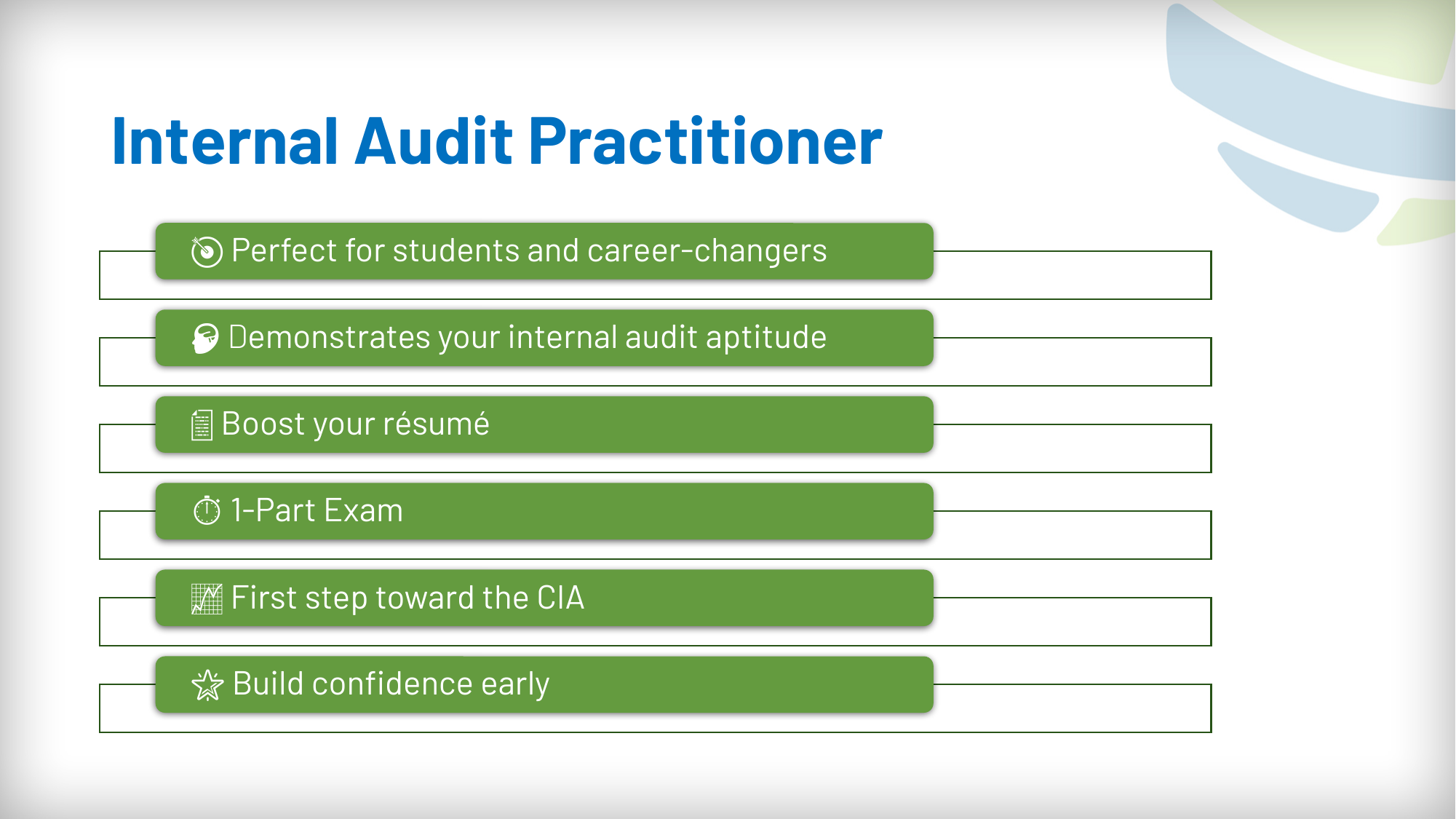

# Internal Audit Practitioner
🎯 Perfect for students and career-changers
🧠 Demonstrates your internal audit aptitude
📄 Boost your résumé
⏱️ 1-Part Exam
📈 First step toward the CIA
🌟 Build confidence early